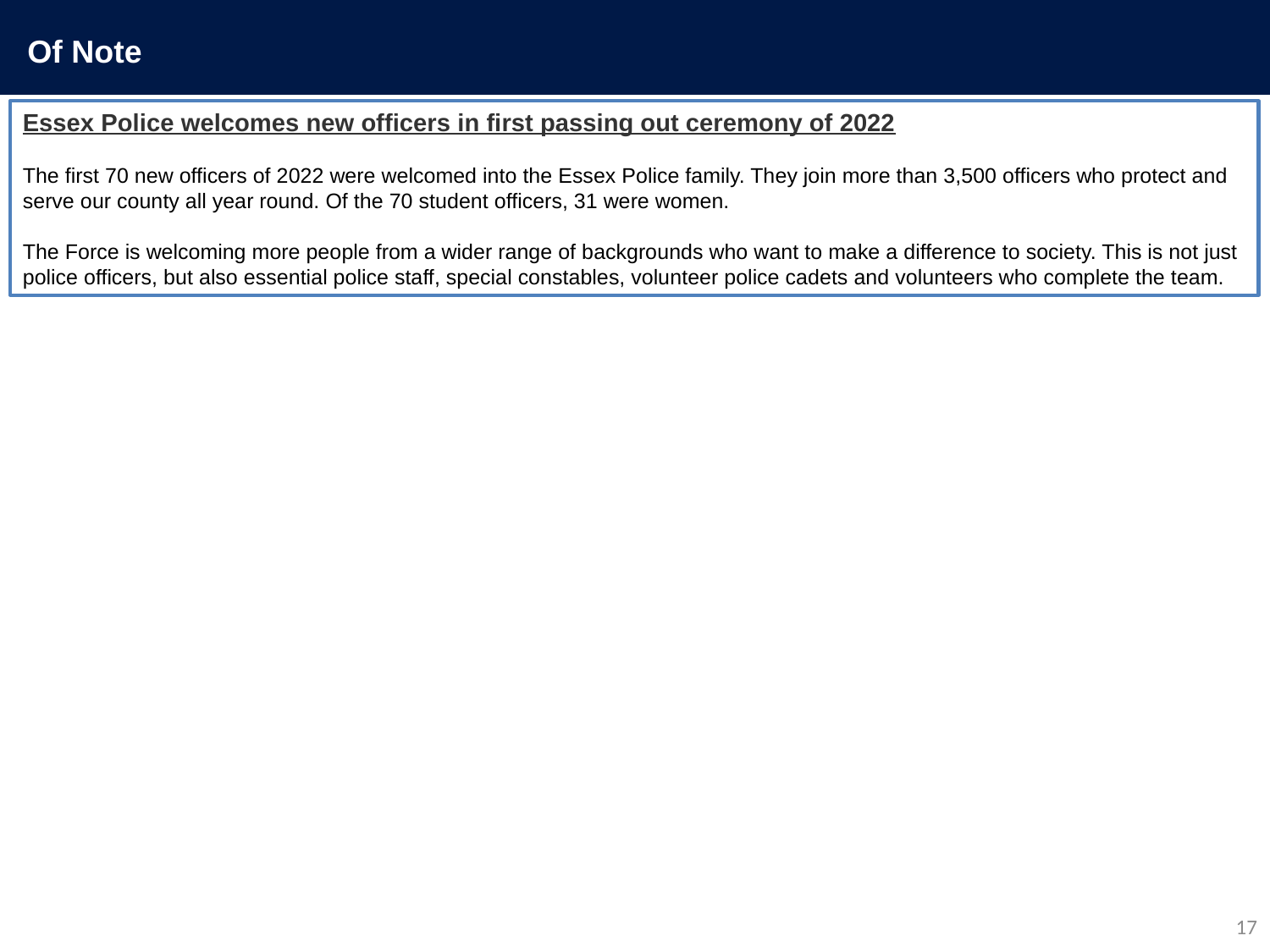

Of Note
Essex Police welcomes new officers in first passing out ceremony of 2022

The first 70 new officers of 2022 were welcomed into the Essex Police family. They join more than 3,500 officers who protect and serve our county all year round. Of the 70 student officers, 31 were women.

The Force is welcoming more people from a wider range of backgrounds who want to make a difference to society. This is not just police officers, but also essential police staff, special constables, volunteer police cadets and volunteers who complete the team.
17